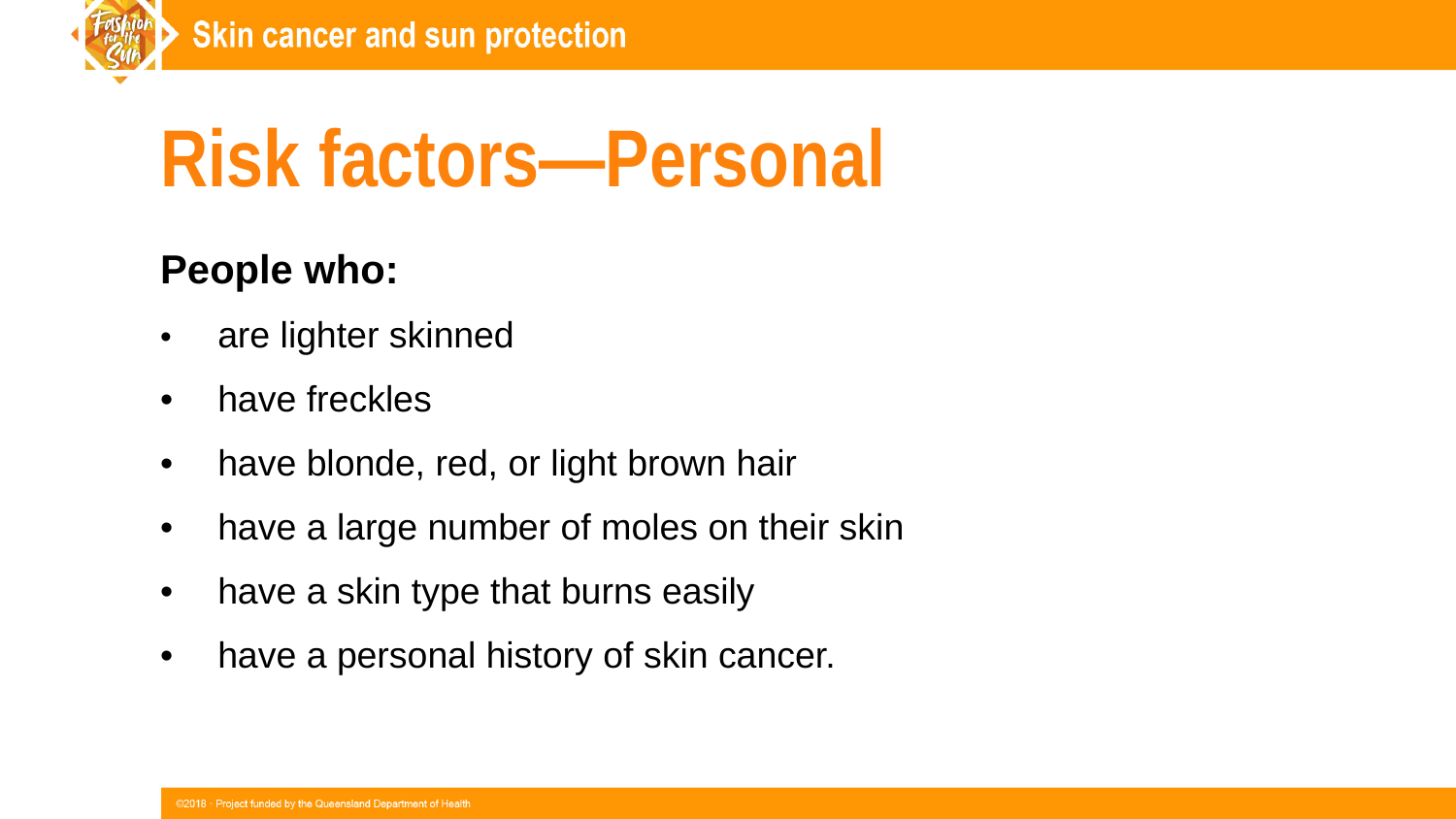

Risk factors—Personal
People who:
•	are lighter skinned
•	have freckles
•	have blonde, red, or light brown hair
•	have a large number of moles on their skin
•	have a skin type that burns easily
•	have a personal history of skin cancer.